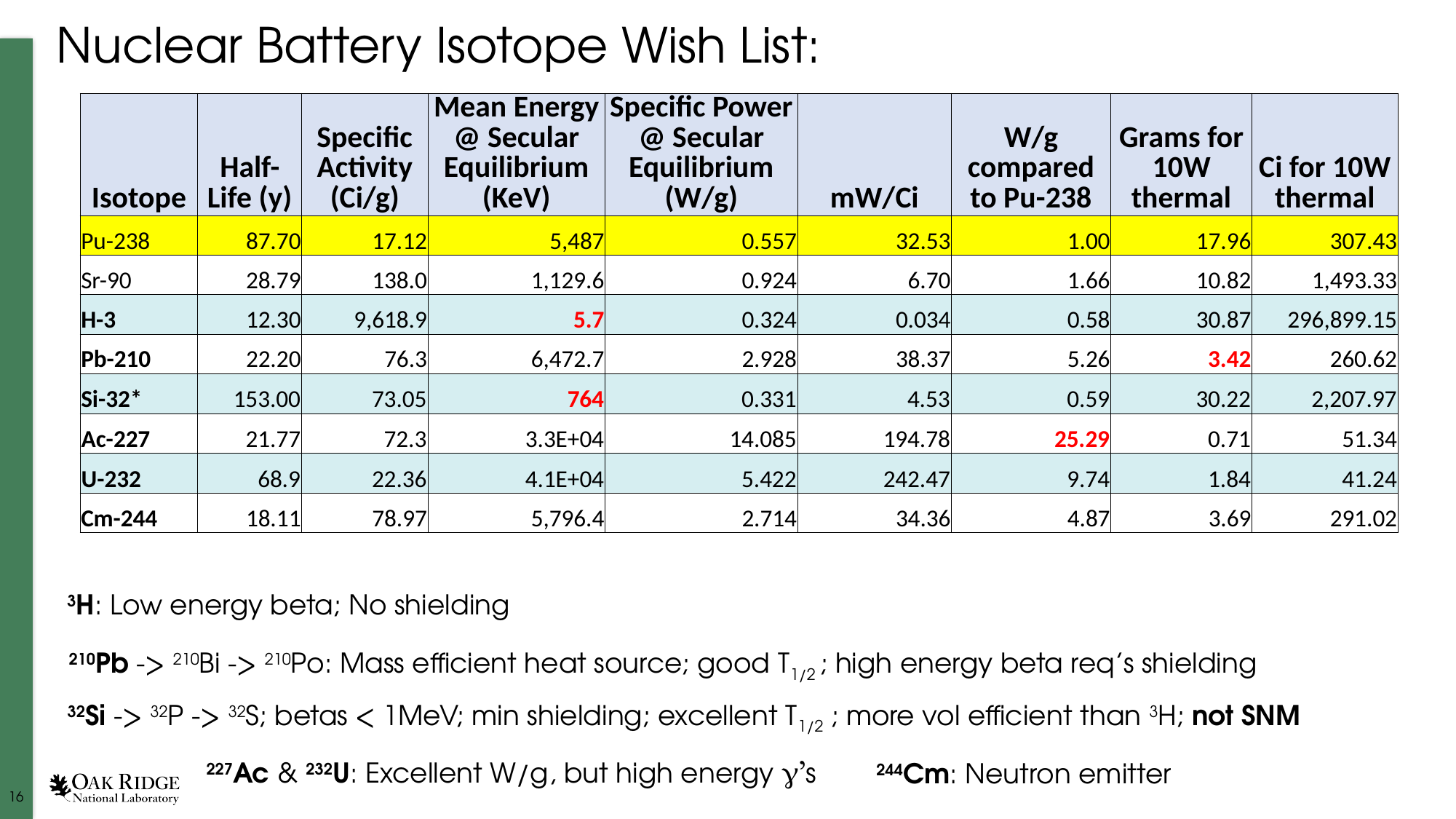

# Nuclear Battery Isotope Wish List:
| Isotope | Half-Life (y) | Specific Activity (Ci/g) | Mean Energy @ Secular Equilibrium (KeV) | Specific Power @ Secular Equilibrium (W/g) | mW/Ci | W/g compared to Pu-238 | Grams for 10W thermal | Ci for 10W thermal |
| --- | --- | --- | --- | --- | --- | --- | --- | --- |
| Pu-238 | 87.70 | 17.12 | 5,487 | 0.557 | 32.53 | 1.00 | 17.96 | 307.43 |
| Sr-90 | 28.79 | 138.0 | 1,129.6 | 0.924 | 6.70 | 1.66 | 10.82 | 1,493.33 |
| H-3 | 12.30 | 9,618.9 | 5.7 | 0.324 | 0.034 | 0.58 | 30.87 | 296,899.15 |
| Pb-210 | 22.20 | 76.3 | 6,472.7 | 2.928 | 38.37 | 5.26 | 3.42 | 260.62 |
| Si-32\* | 153.00 | 73.05 | 764 | 0.331 | 4.53 | 0.59 | 30.22 | 2,207.97 |
| Ac-227 | 21.77 | 72.3 | 3.3E+04 | 14.085 | 194.78 | 25.29 | 0.71 | 51.34 |
| U-232 | 68.9 | 22.36 | 4.1E+04 | 5.422 | 242.47 | 9.74 | 1.84 | 41.24 |
| Cm-244 | 18.11 | 78.97 | 5,796.4 | 2.714 | 34.36 | 4.87 | 3.69 | 291.02 |
3H: Low energy beta; No shielding
210Pb -> 210Bi -> 210Po: Mass efficient heat source; good T1/2 ; high energy beta req’s shielding
32Si -> 32P -> 32S; betas < 1MeV; min shielding; excellent T1/2 ; more vol efficient than 3H; not SNM
227Ac & 232U: Excellent W/g, but high energy γ’s
244Cm: Neutron emitter